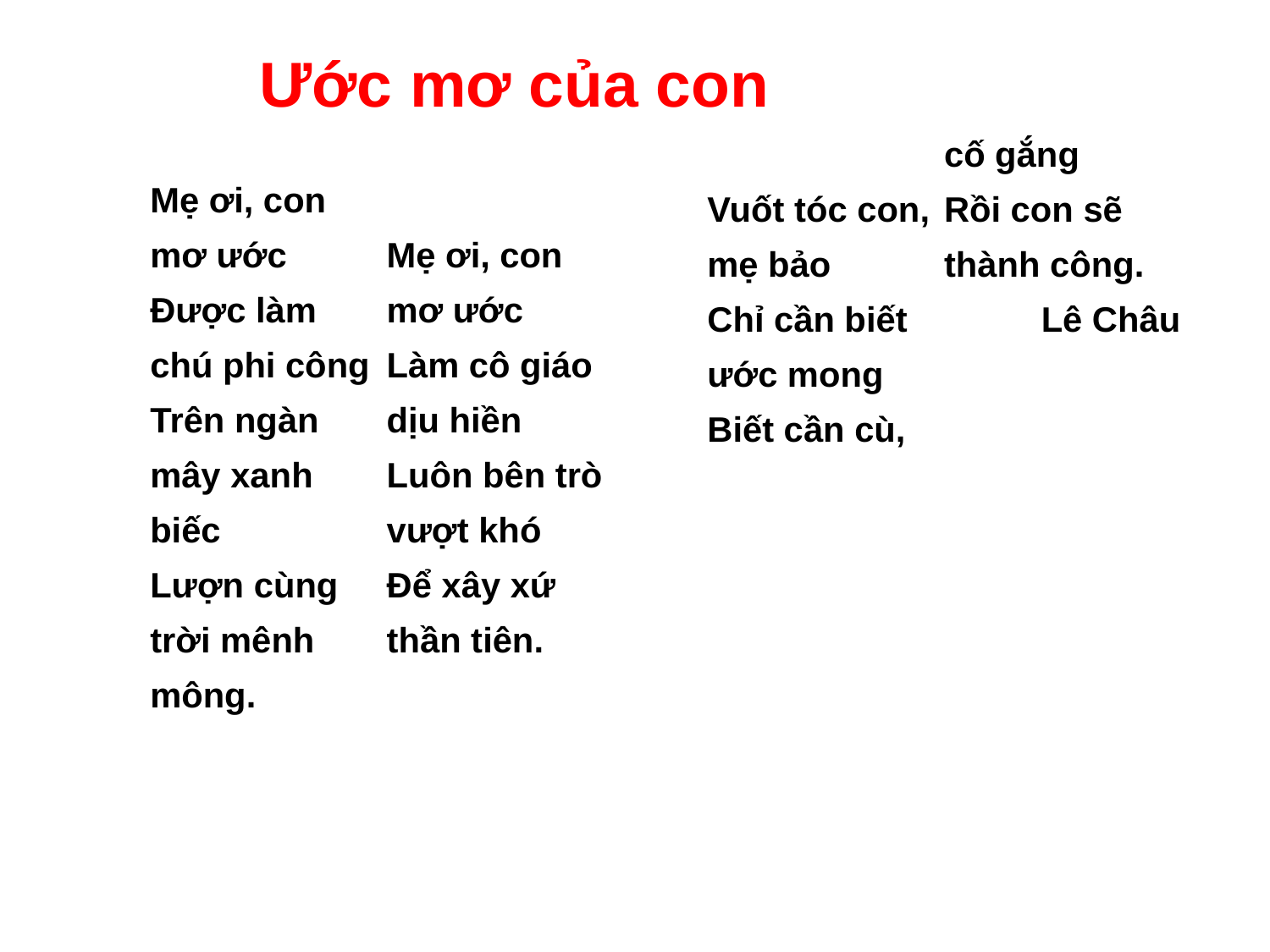

Ước mơ của con

Vuốt tóc con, mẹ bảo
Chỉ cần biết ước mong
Biết cần cù, cố gắng
Rồi con sẽ thành công.
Lê Châu
Mẹ ơi, con mơ ước
Được làm chú phi công
Trên ngàn mây xanh biếc
Lượn cùng trời mênh mông.

Mẹ ơi, con mơ ước
Làm cô giáo dịu hiền
Luôn bên trò vượt khó
Để xây xứ thần tiên.